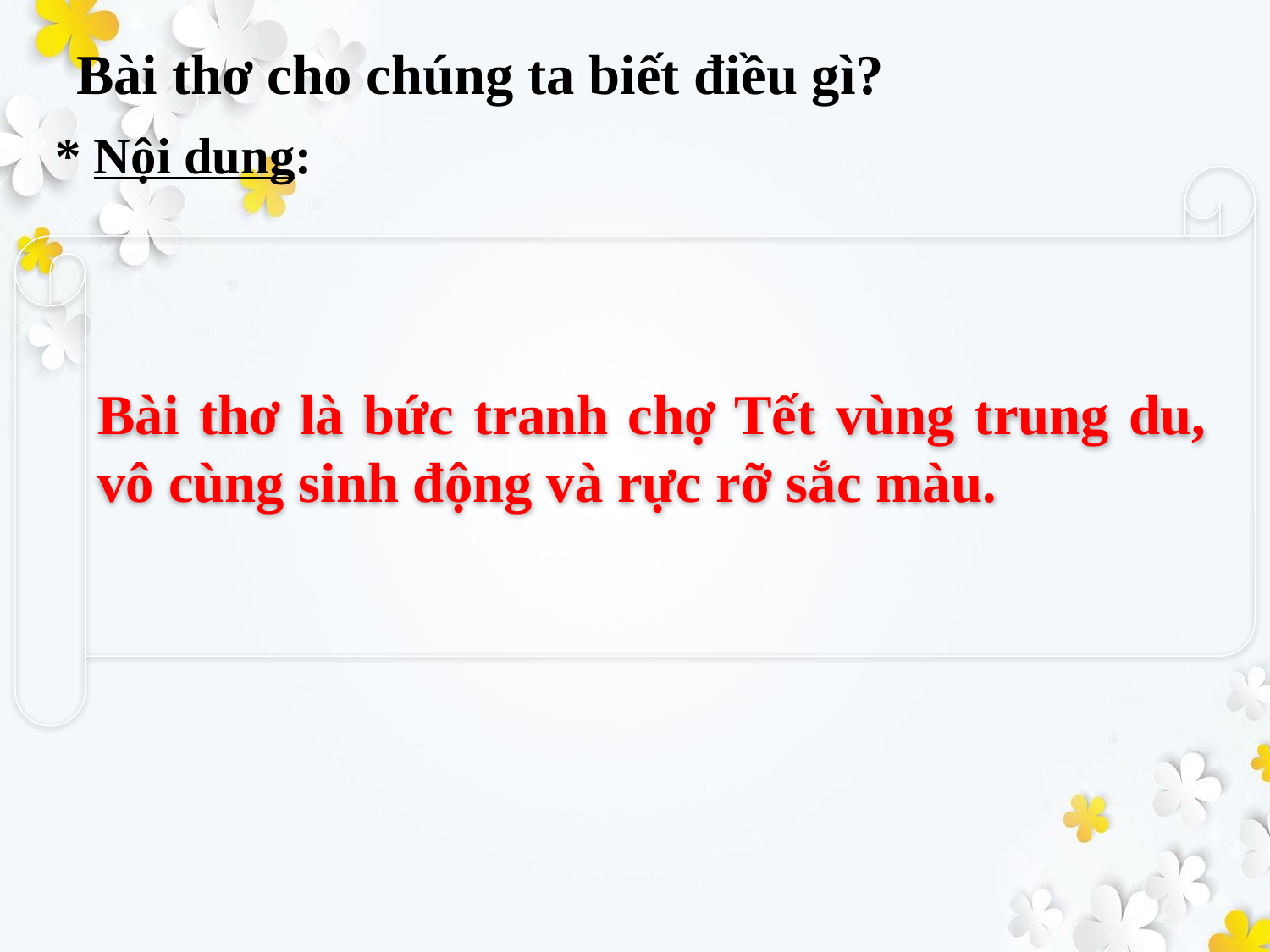

Bài thơ cho chúng ta biết điều gì?

* Nội dung:

Bài thơ là bức tranh chợ Tết vùng trung du, vô cùng sinh động và rực rỡ sắc màu.